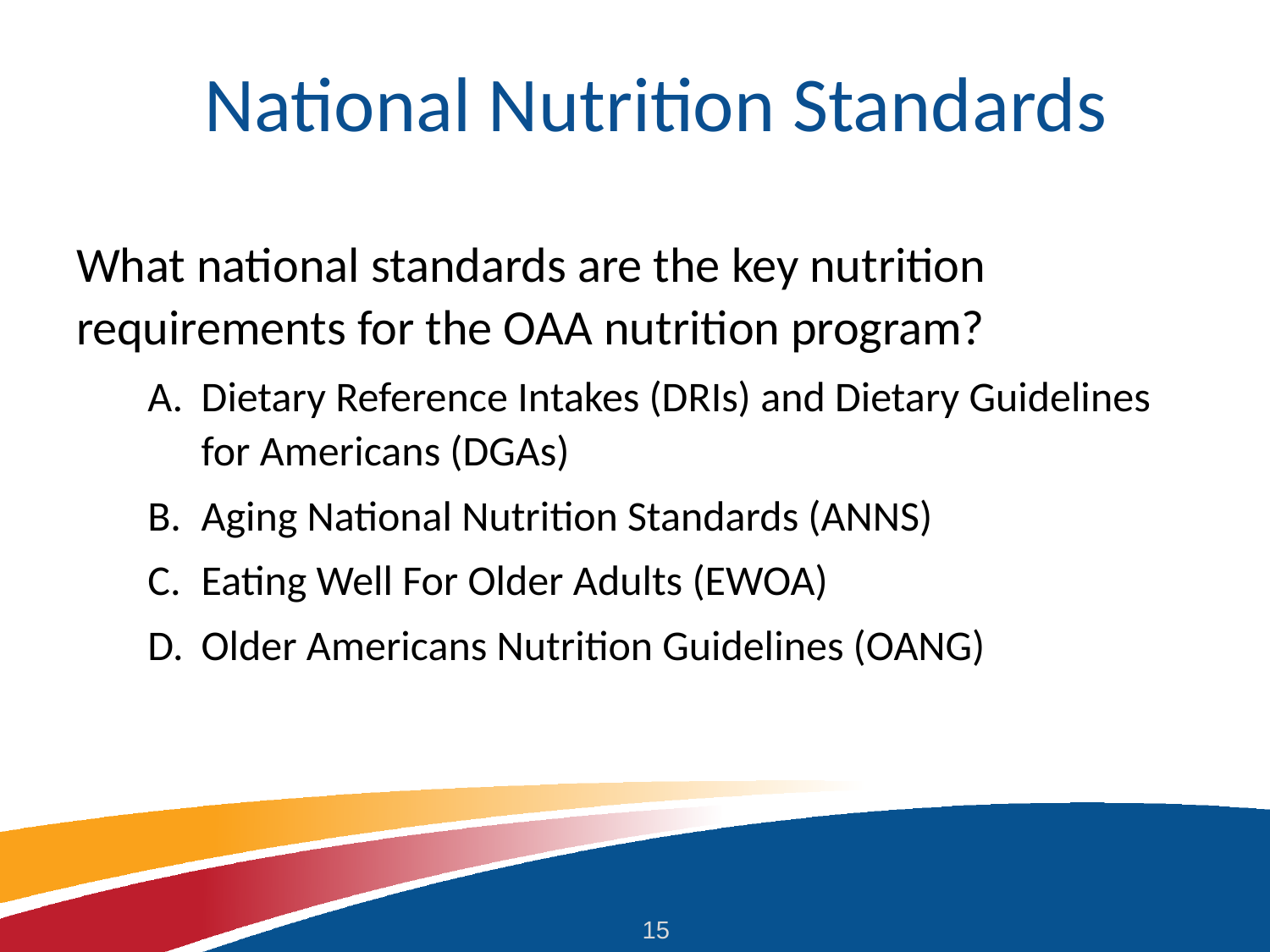

# National Nutrition Standards
What national standards are the key nutrition requirements for the OAA nutrition program?
Dietary Reference Intakes (DRIs) and Dietary Guidelines for Americans (DGAs)
Aging National Nutrition Standards (ANNS)
Eating Well For Older Adults (EWOA)
Older Americans Nutrition Guidelines (OANG)